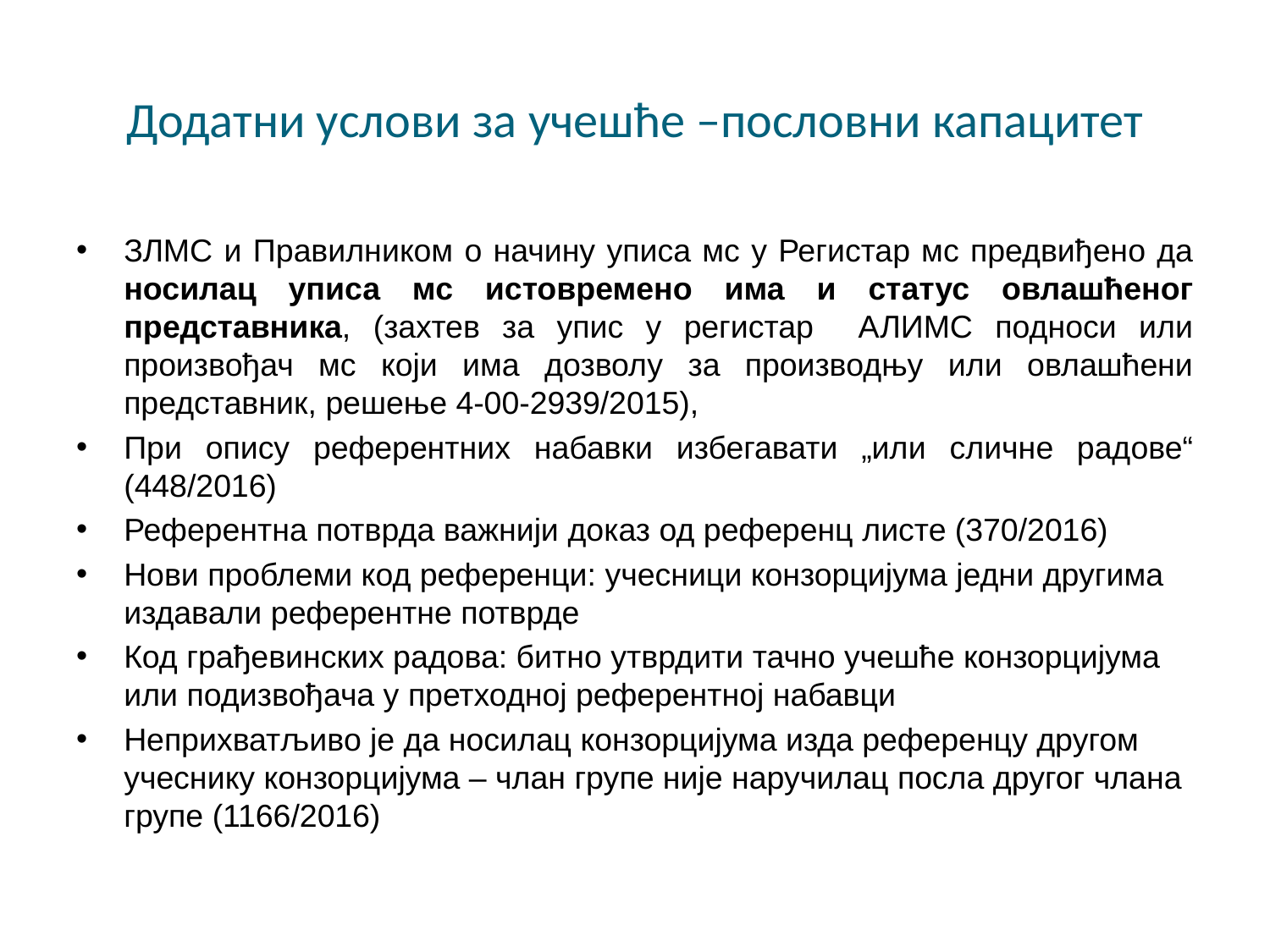

# Додатни услови за учешће –пословни капацитет

ЗЛМС и Правилником о начину уписа мс у Регистар мс предвиђено да носилац уписа мс истовремено има и статус овлашћеног представника, (захтев за упис у регистар  АЛИМС подноси или произвођач мс који има дозволу за производњу или овлашћени представник, решење 4-00-2939/2015),
При опису референтних набавки избегавати „или сличне радове“ (448/2016)
Референтна потврда важнији доказ од референц листе (370/2016)
Нови проблеми код референци: учесници конзорцијума једни другима издавали референтне потврде
Код грађевинских радова: битно утврдити тачно учешће конзорцијума или подизвођача у претходној референтној набавци
Неприхватљиво је да носилац конзорцијума изда референцу другом учеснику конзорцијума – члан групе није наручилац посла другог члана групе (1166/2016)